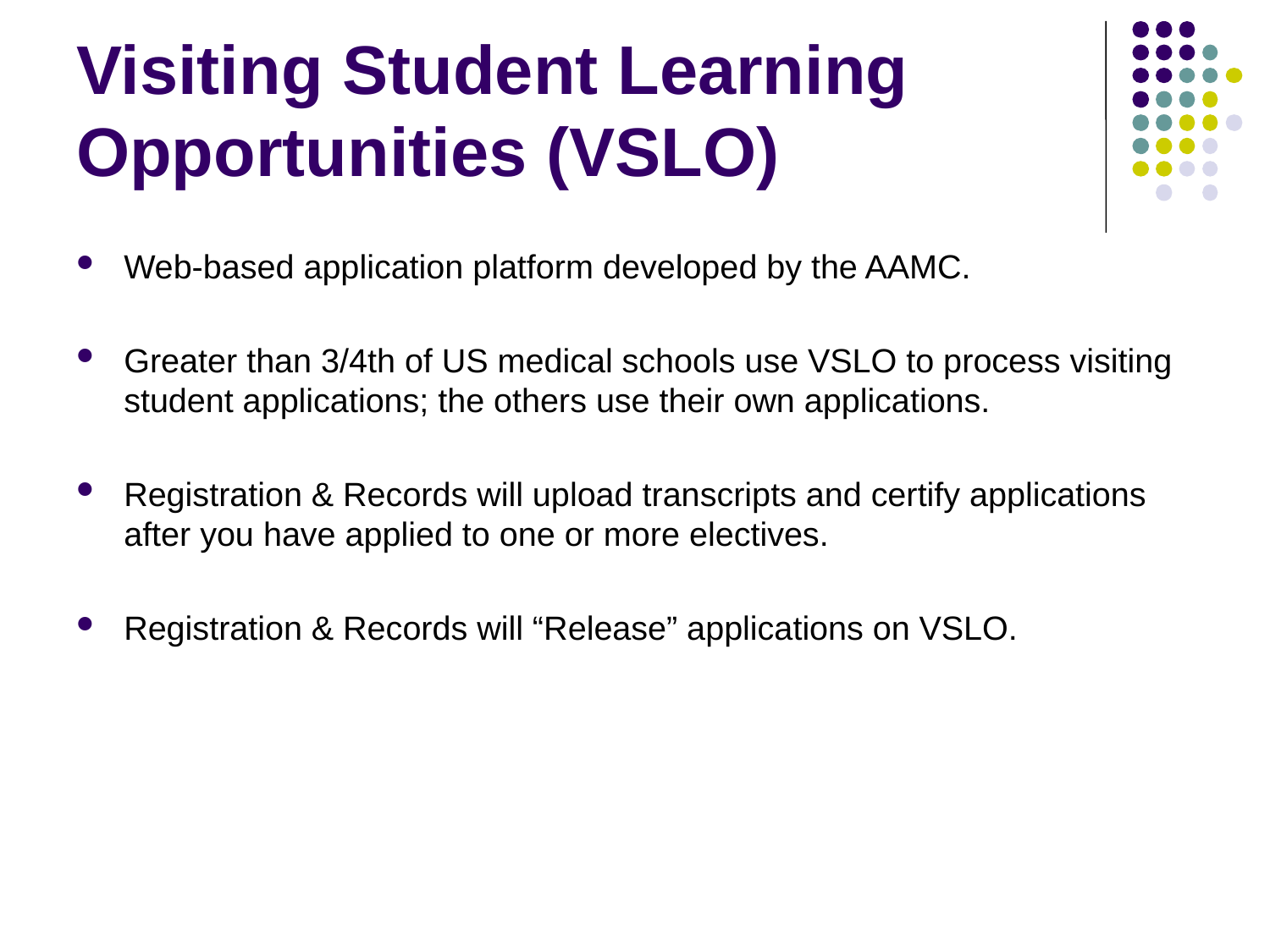

Visiting Student Learning Opportunities (VSLO)
Web-based application platform developed by the AAMC.

Greater than 3/4th of US medical schools use VSLO to process visiting student applications; the others use their own applications.

Registration & Records will upload transcripts and certify applications after you have applied to one or more electives.

Registration & Records will “Release” applications on VSLO.